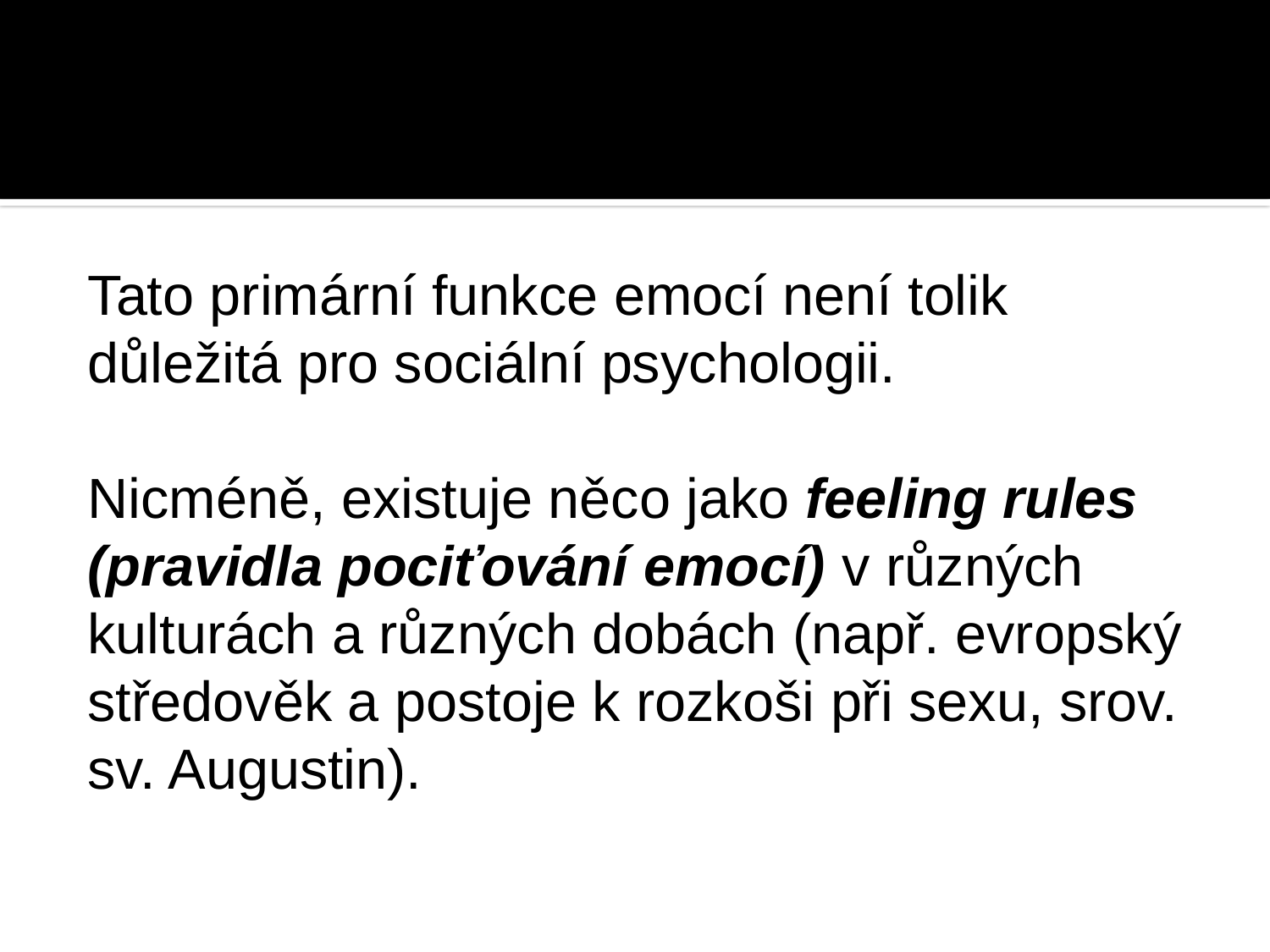

#
Tato primární funkce emocí není tolik důležitá pro sociální psychologii.

Nicméně, existuje něco jako feeling rules (pravidla pociťování emocí) v různých kulturách a různých dobách (např. evropský středověk a postoje k rozkoši při sexu, srov. sv. Augustin).